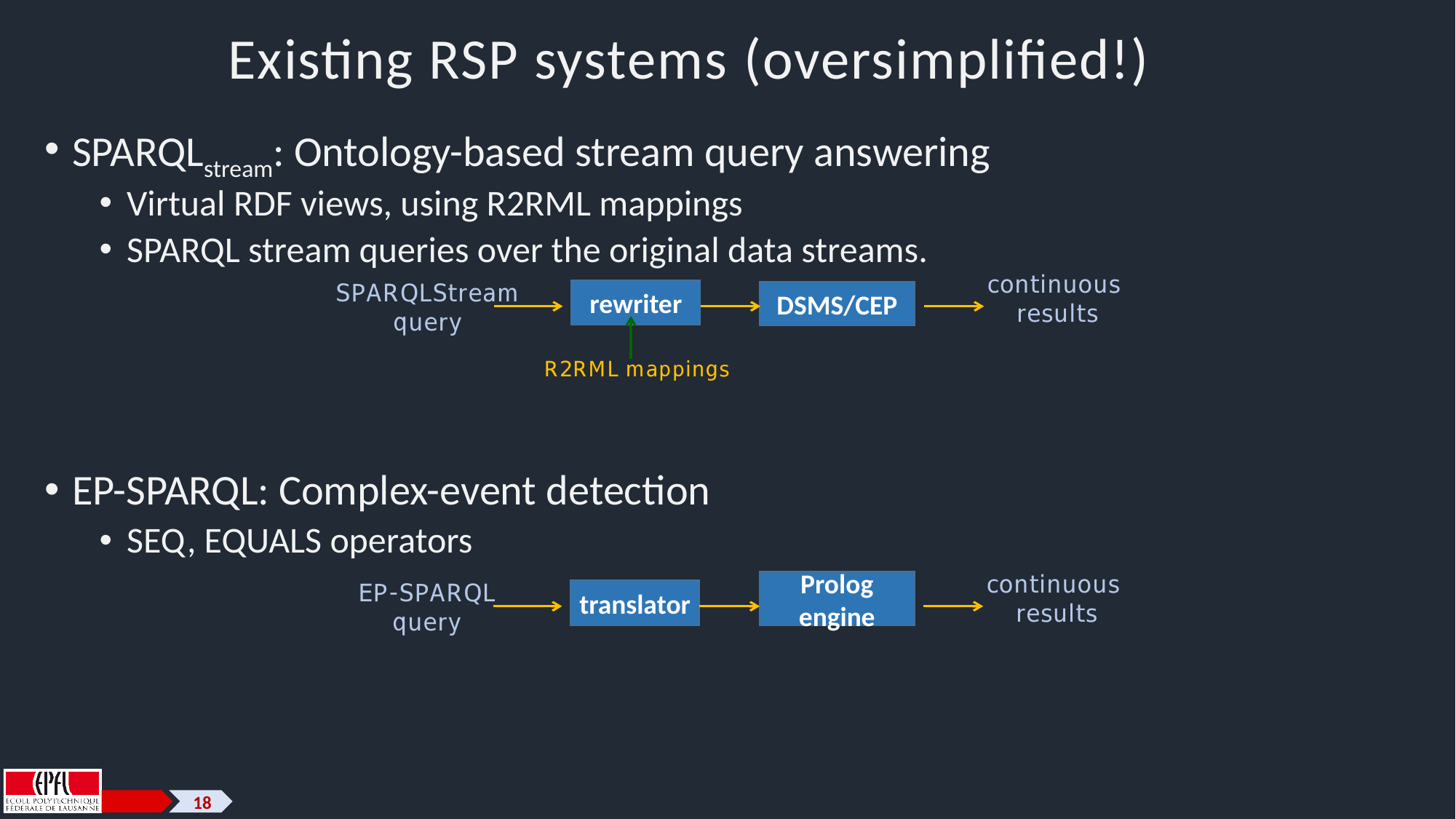

# Existing RSP systems (oversimplified!)
SPARQLstream: Ontology-based stream query answering
Virtual RDF views, using R2RML mappings
SPARQL stream queries over the original data streams.

EP-SPARQL: Complex-event detection
SEQ, EQUALS operators

continuous
results
SPARQLStream
query
rewriter
DSMS/CEP
R2RML mappings
continuous
results
EP-SPARQL
query
Prolog engine
translator
18